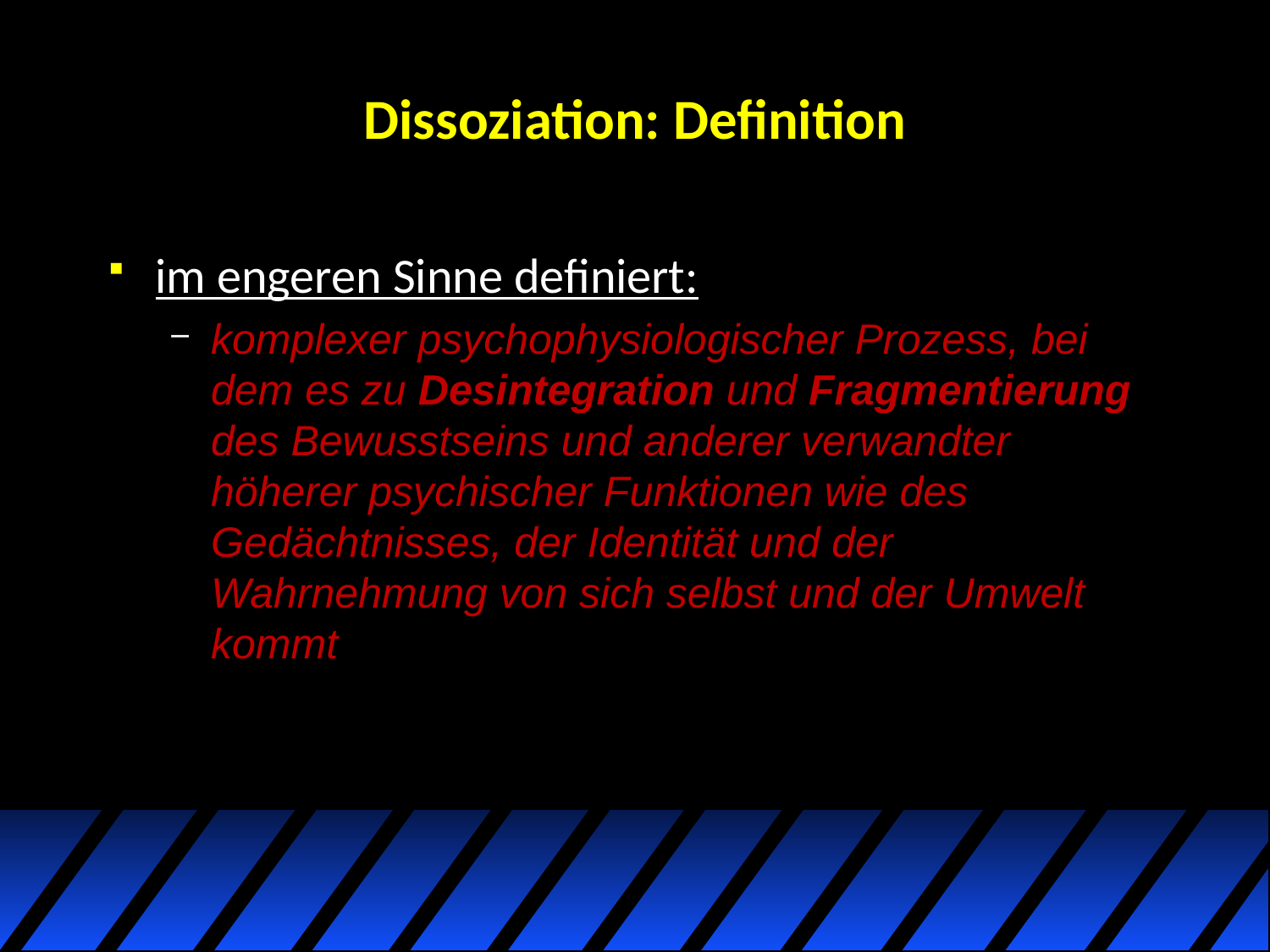

# Dissoziation: Definition
im engeren Sinne definiert:
komplexer psychophysiologischer Prozess, bei dem es zu Desintegration und Fragmentierung des Bewusstseins und anderer verwandter höherer psychischer Funktionen wie des Gedächtnisses, der Identität und der Wahrnehmung von sich selbst und der Umwelt kommt